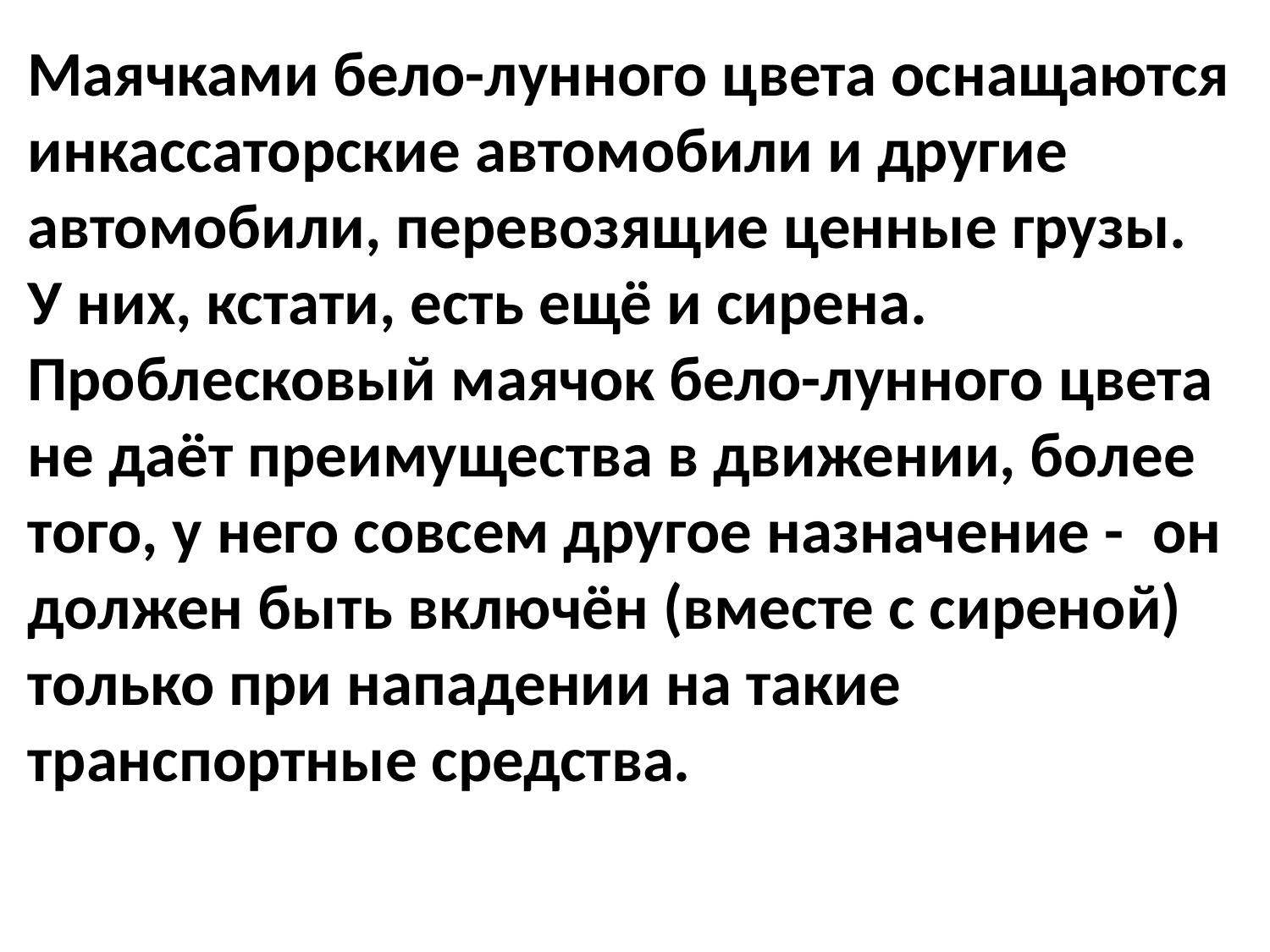

Маячками бело-лунного цвета оснащаются инкассаторские автомобили и другие автомобили, перевозящие ценные грузы. У них, кстати, есть ещё и сирена. Проблесковый маячок бело-лунного цвета не даёт преимущества в движении, более того, у него совсем другое назначение -  он должен быть включён (вместе с сиреной) только при нападении на такие транспортные средства.